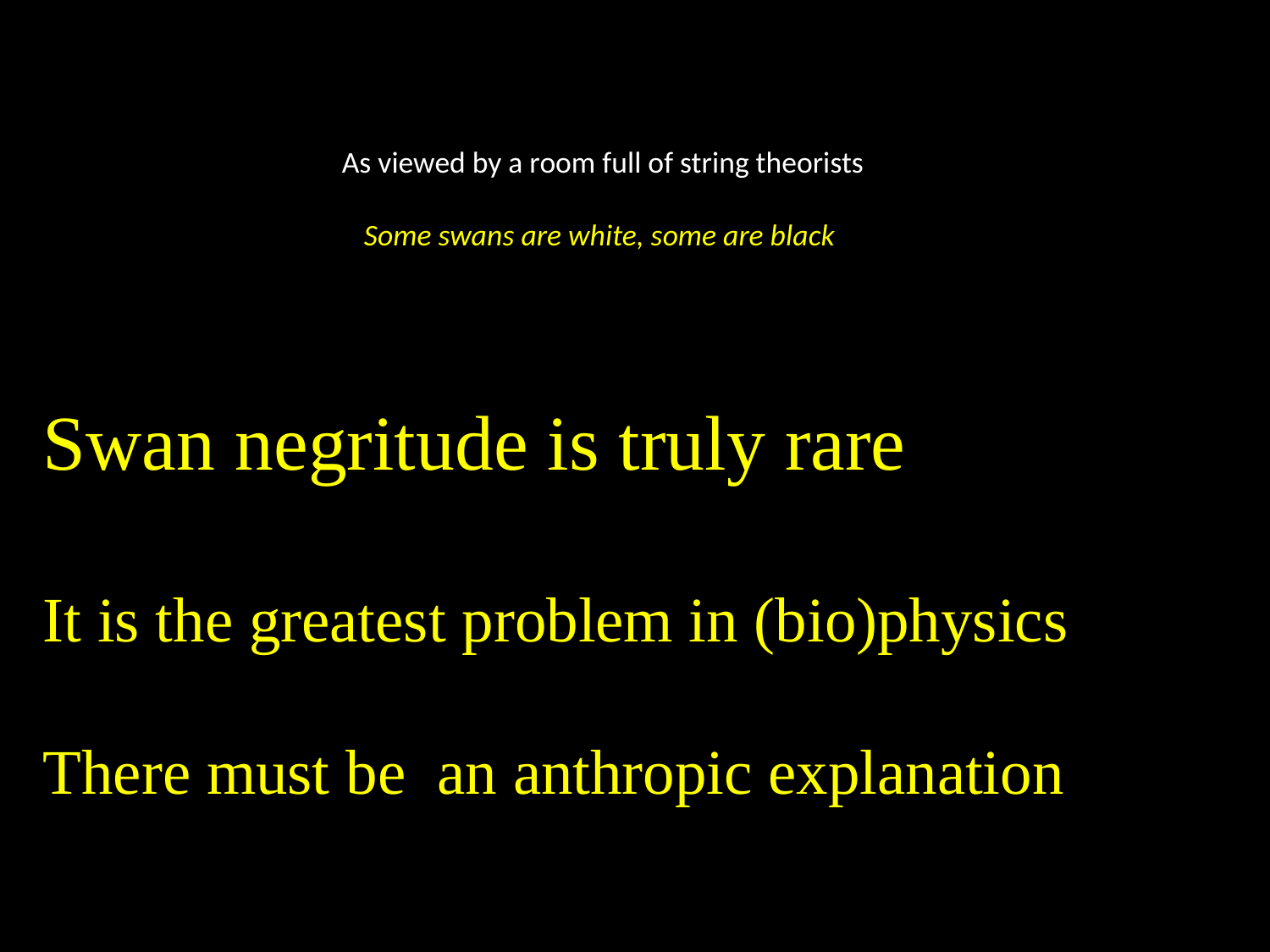

# As viewed by a room full of string theorists Some swans are white, some are black
Swan negritude is truly rare

It is the greatest problem in (bio)physics

There must be  an anthropic explanation